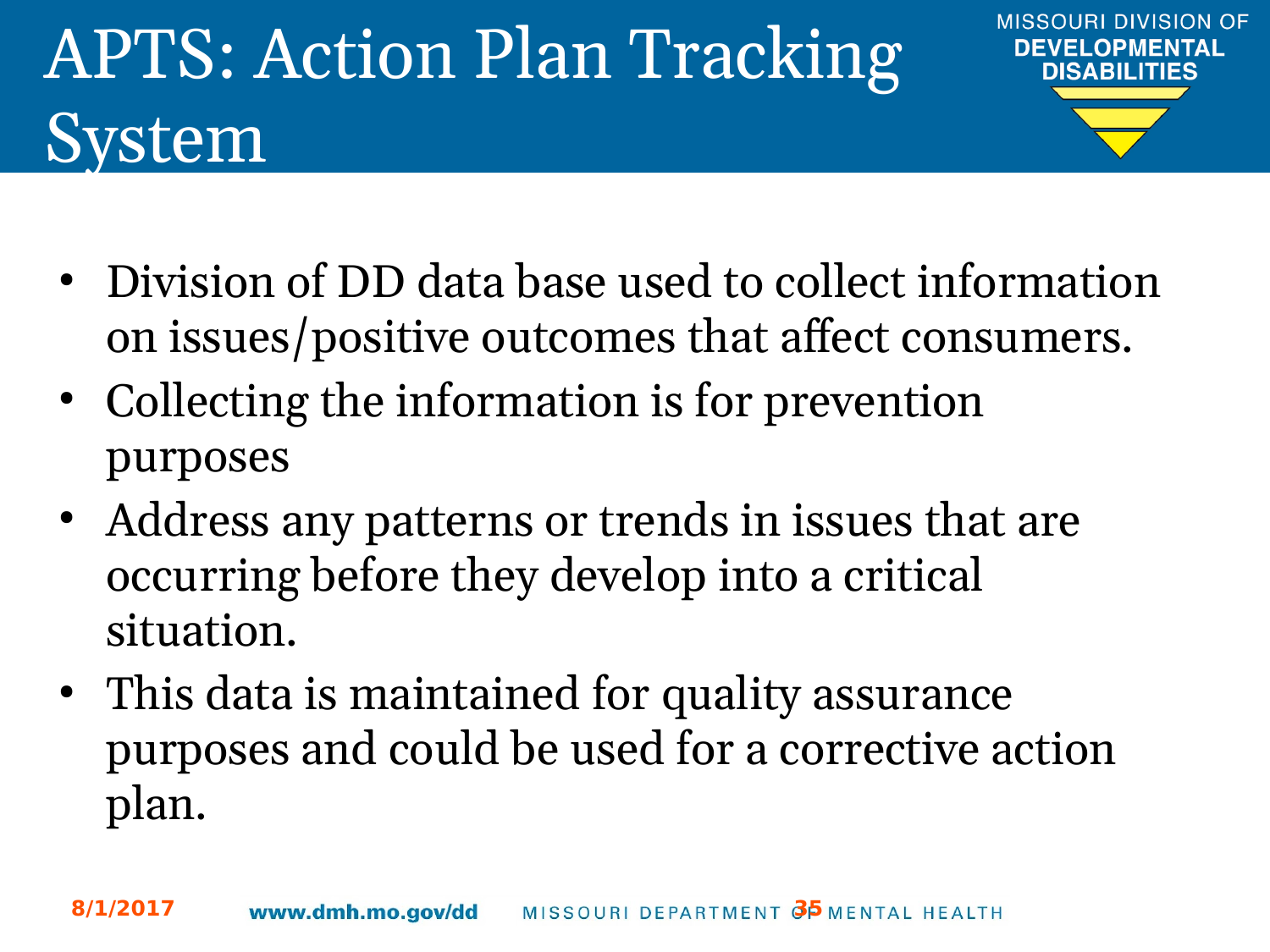

# APTS: Action Plan Tracking System
Division of DD data base used to collect information on issues/positive outcomes that affect consumers.
Collecting the information is for prevention purposes
Address any patterns or trends in issues that are occurring before they develop into a critical situation.
This data is maintained for quality assurance purposes and could be used for a corrective action plan.
8/1/2017
35